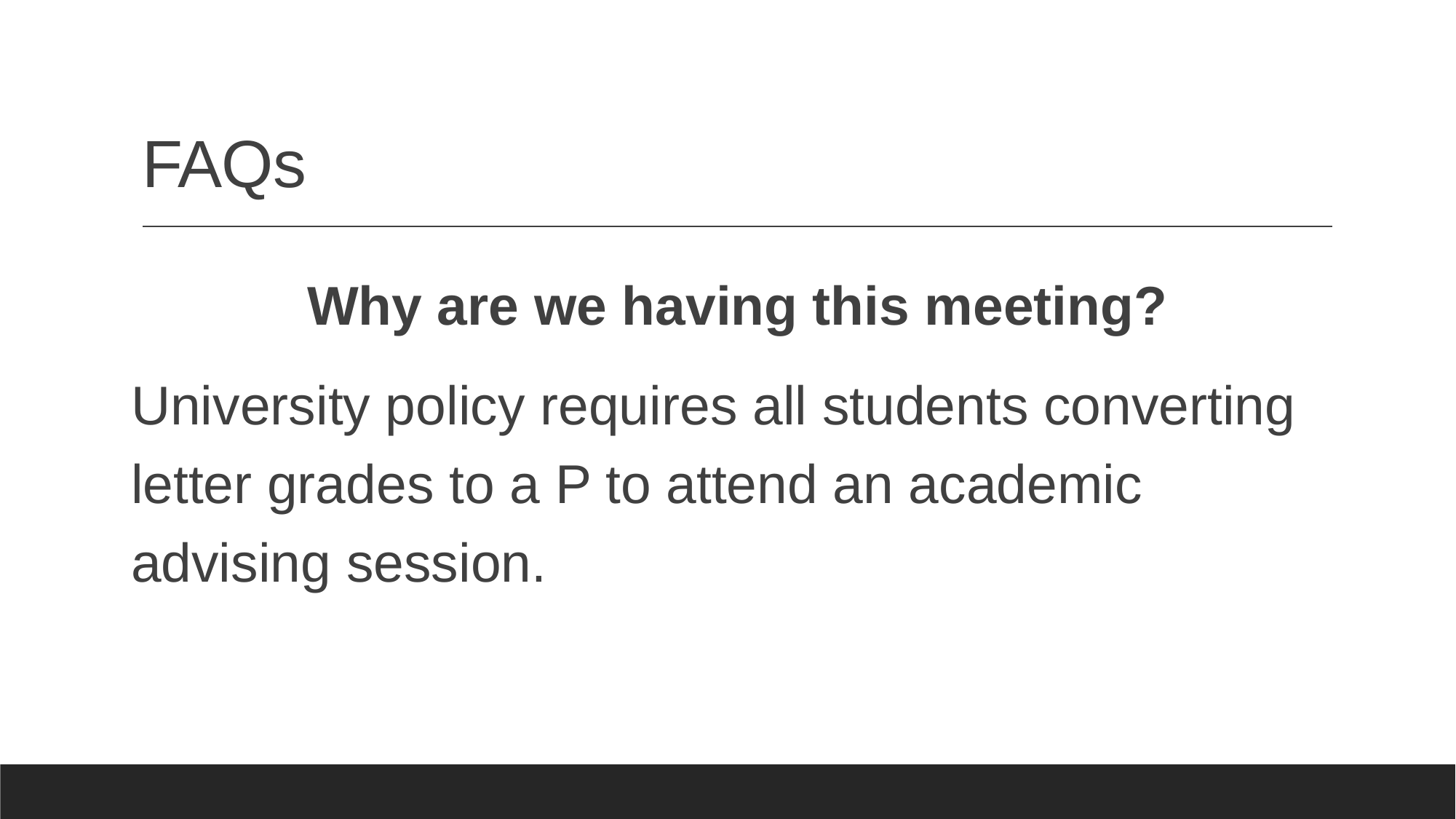

# FAQs
Why are we having this meeting?
University policy requires all students converting letter grades to a P to attend an academic advising session.